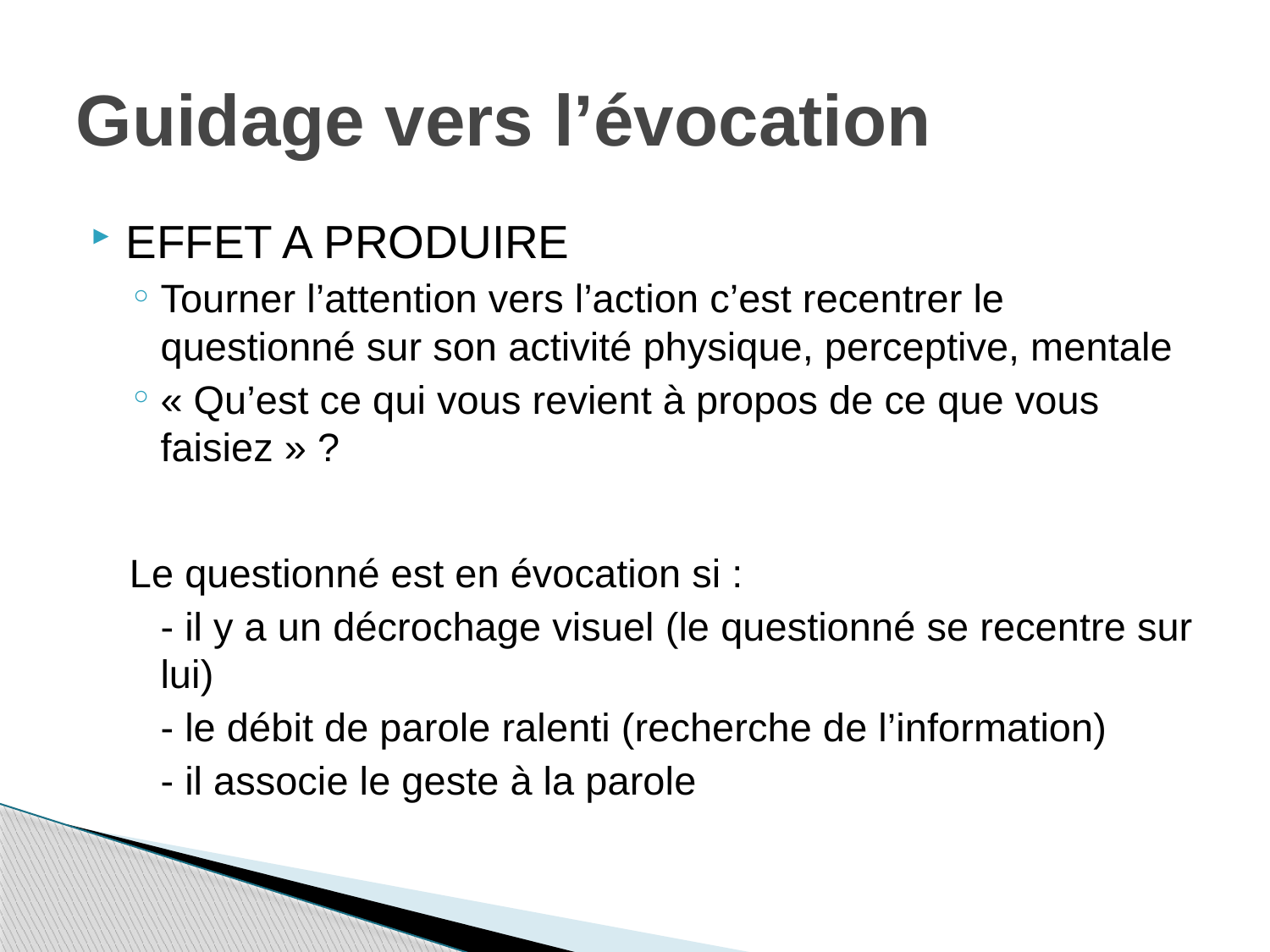

# Guidage vers l’évocation
EFFET A PRODUIRE
Tourner l’attention vers l’action c’est recentrer le questionné sur son activité physique, perceptive, mentale
« Qu’est ce qui vous revient à propos de ce que vous faisiez » ?

Le questionné est en évocation si :
	- il y a un décrochage visuel (le questionné se recentre sur lui)
	- le débit de parole ralenti (recherche de l’information)
	- il associe le geste à la parole